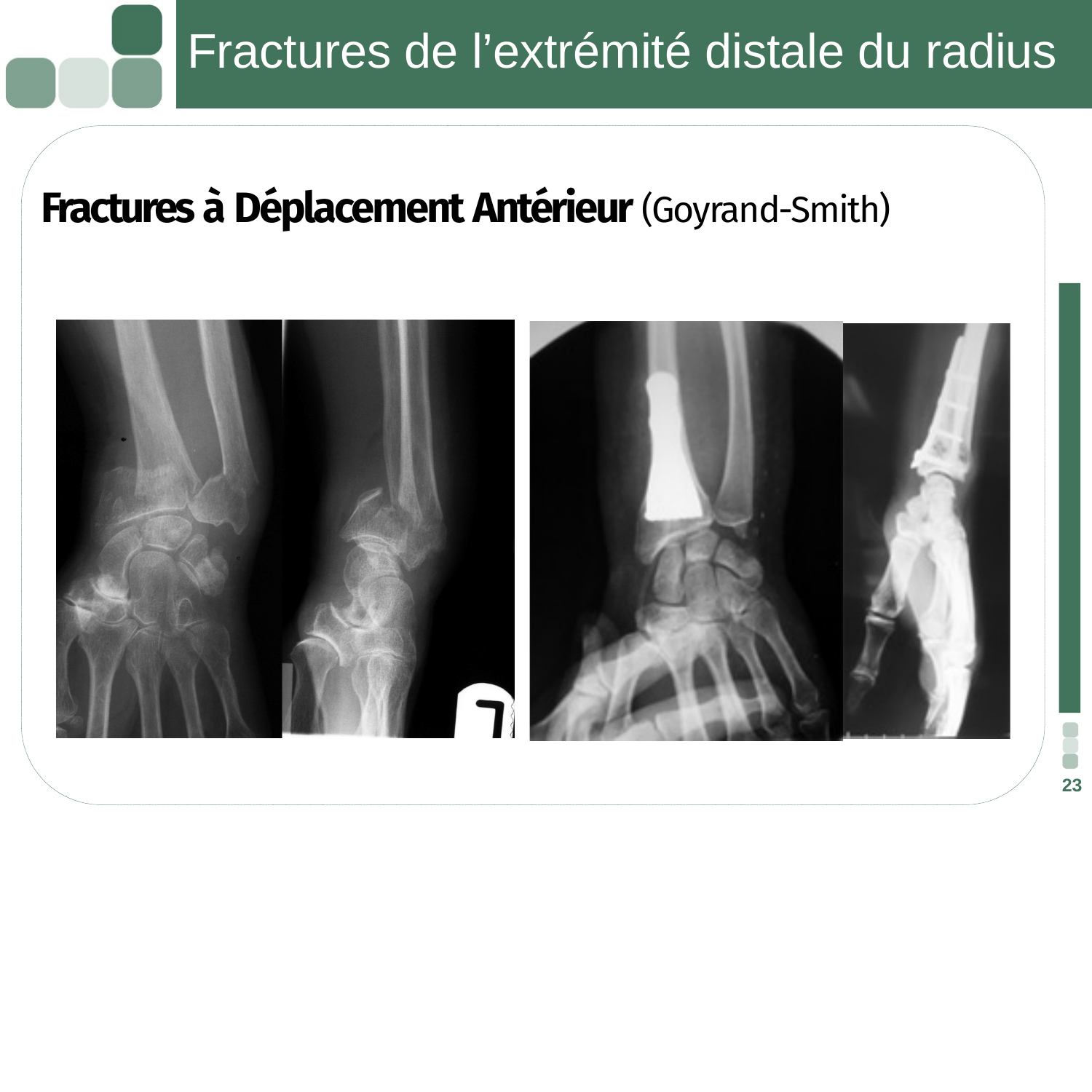

# Fractures de l’extrémité distale du radius
Fractures à Déplacement Antérieur (Goyrand-Smith)

23